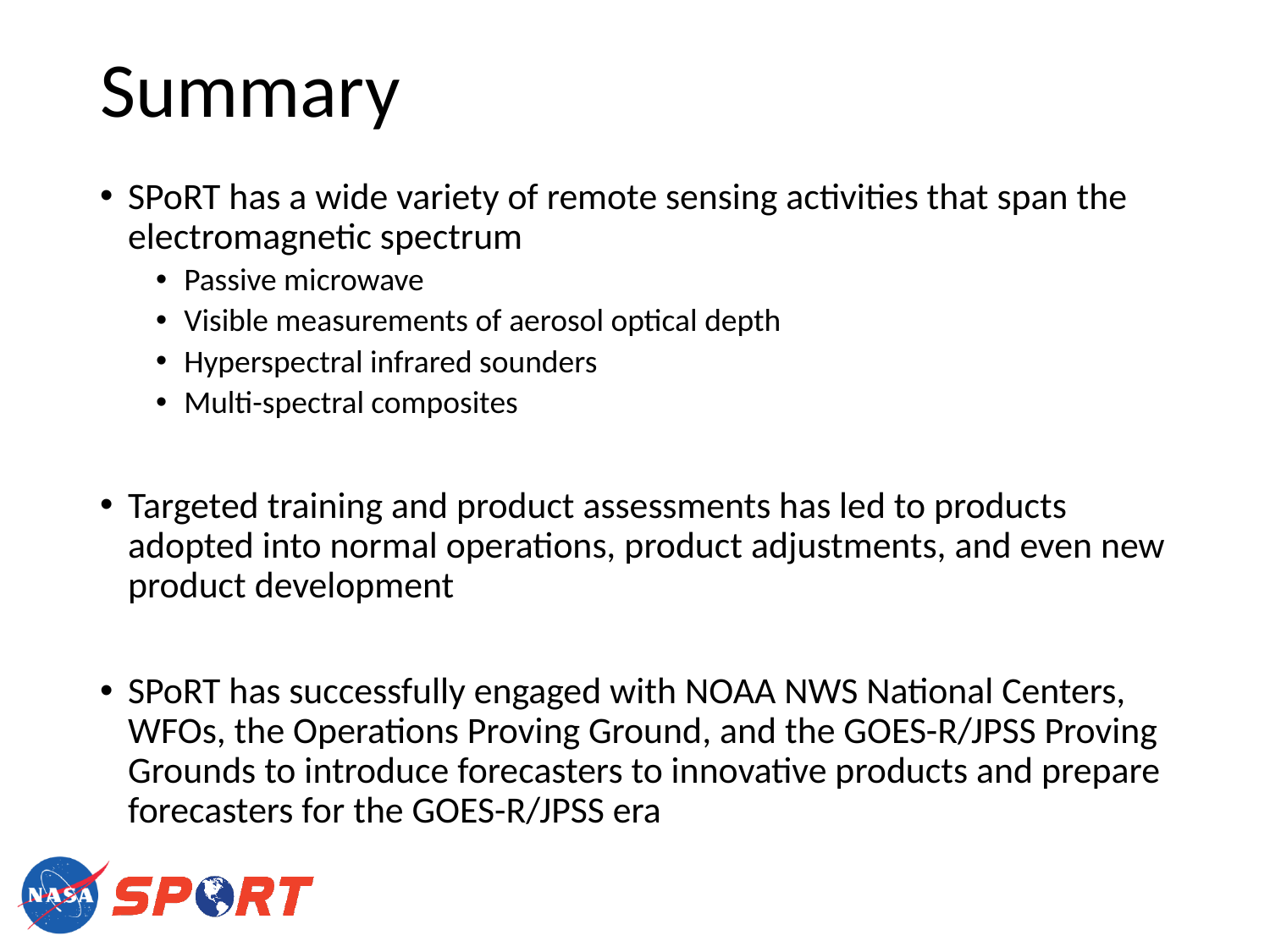

# Summary
SPoRT has a wide variety of remote sensing activities that span the electromagnetic spectrum
Passive microwave
Visible measurements of aerosol optical depth
Hyperspectral infrared sounders
Multi-spectral composites

Targeted training and product assessments has led to products adopted into normal operations, product adjustments, and even new product development

SPoRT has successfully engaged with NOAA NWS National Centers, WFOs, the Operations Proving Ground, and the GOES-R/JPSS Proving Grounds to introduce forecasters to innovative products and prepare forecasters for the GOES-R/JPSS era